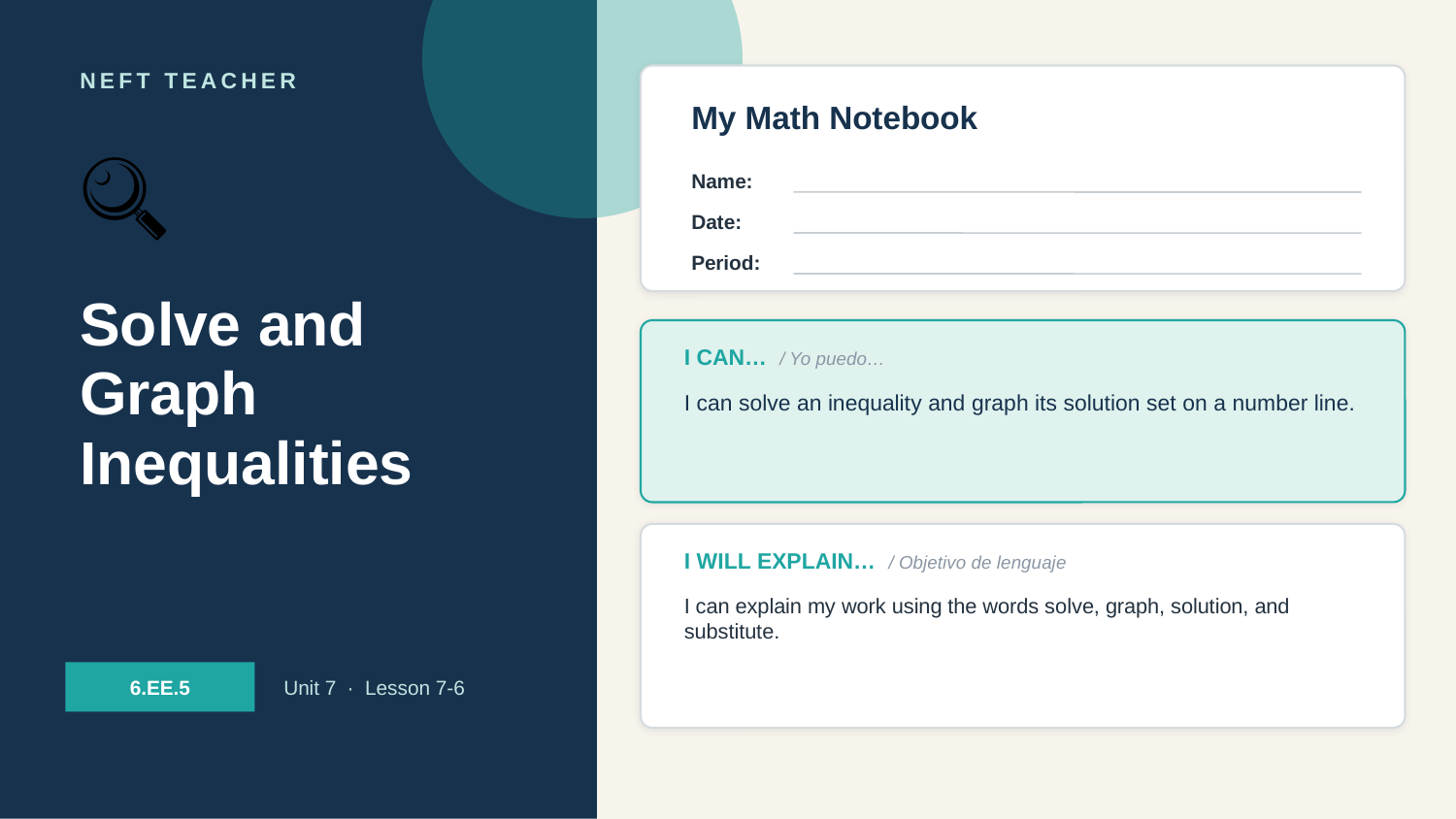

NEFT TEACHER

My Math Notebook
🔍
Name:

Date:

Period:

Solve and Graph Inequalities

I CAN…  / Yo puedo…
I can solve an inequality and graph its solution set on a number line.

I WILL EXPLAIN…  / Objetivo de lenguaje
I can explain my work using the words solve, graph, solution, and substitute.
6.EE.5
Unit 7  ·  Lesson 7-6